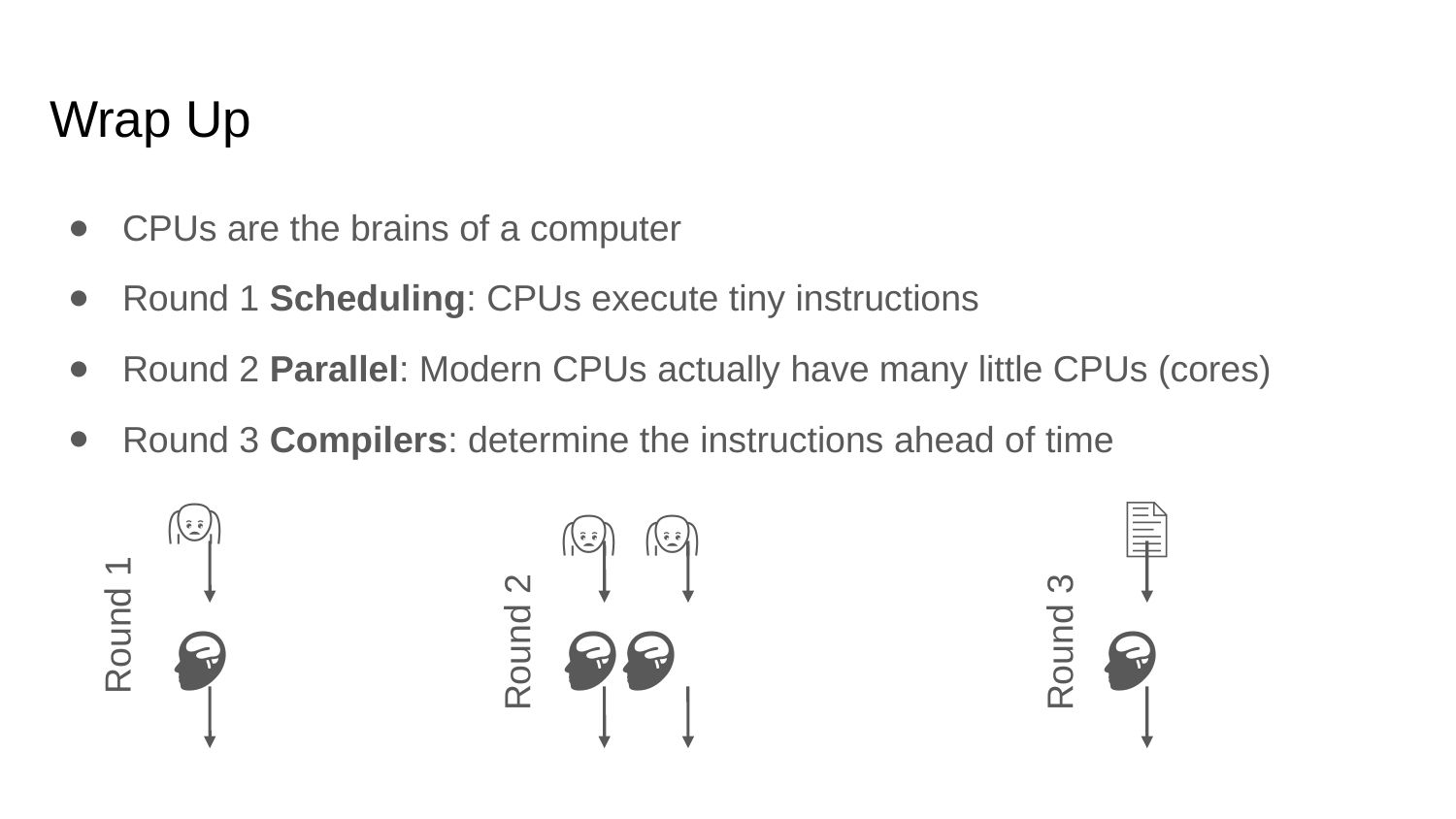

# Wrap Up
CPUs are the brains of a computer
Round 1 Scheduling: CPUs execute tiny instructions
Round 2 Parallel: Modern CPUs actually have many little CPUs (cores)
Round 3 Compilers: determine the instructions ahead of time

🙍
🖹
🙍
🙍

Round 1
🧠
🧠🧠
🧠
Round 2
Round 3